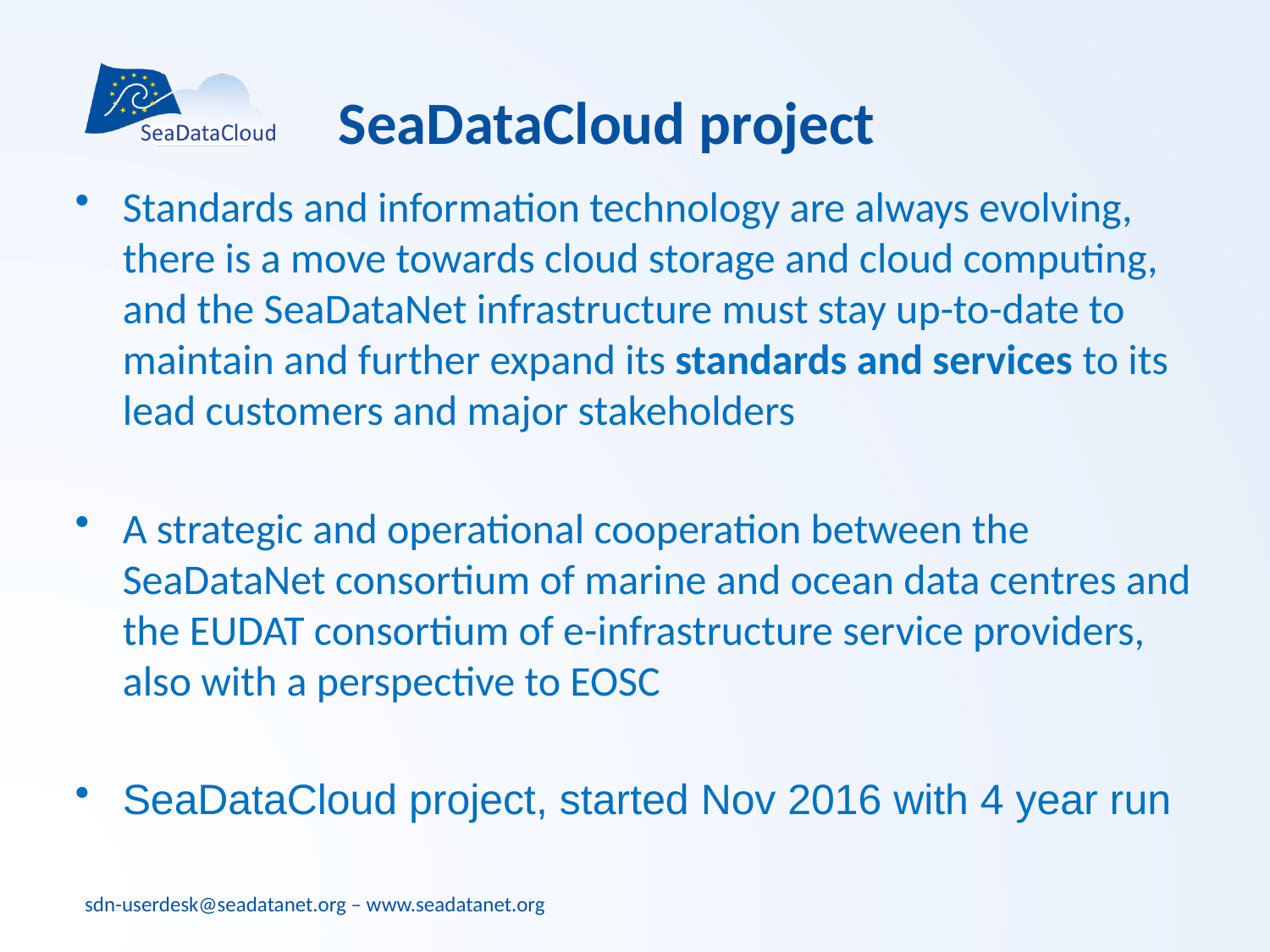

# SeaDataCloud project
Standards and information technology are always evolving, there is a move towards cloud storage and cloud computing, and the SeaDataNet infrastructure must stay up-to-date to maintain and further expand its standards and services to its lead customers and major stakeholders

A strategic and operational cooperation between the SeaDataNet consortium of marine and ocean data centres and the EUDAT consortium of e-infrastructure service providers, also with a perspective to EOSC

SeaDataCloud project, started Nov 2016 with 4 year run